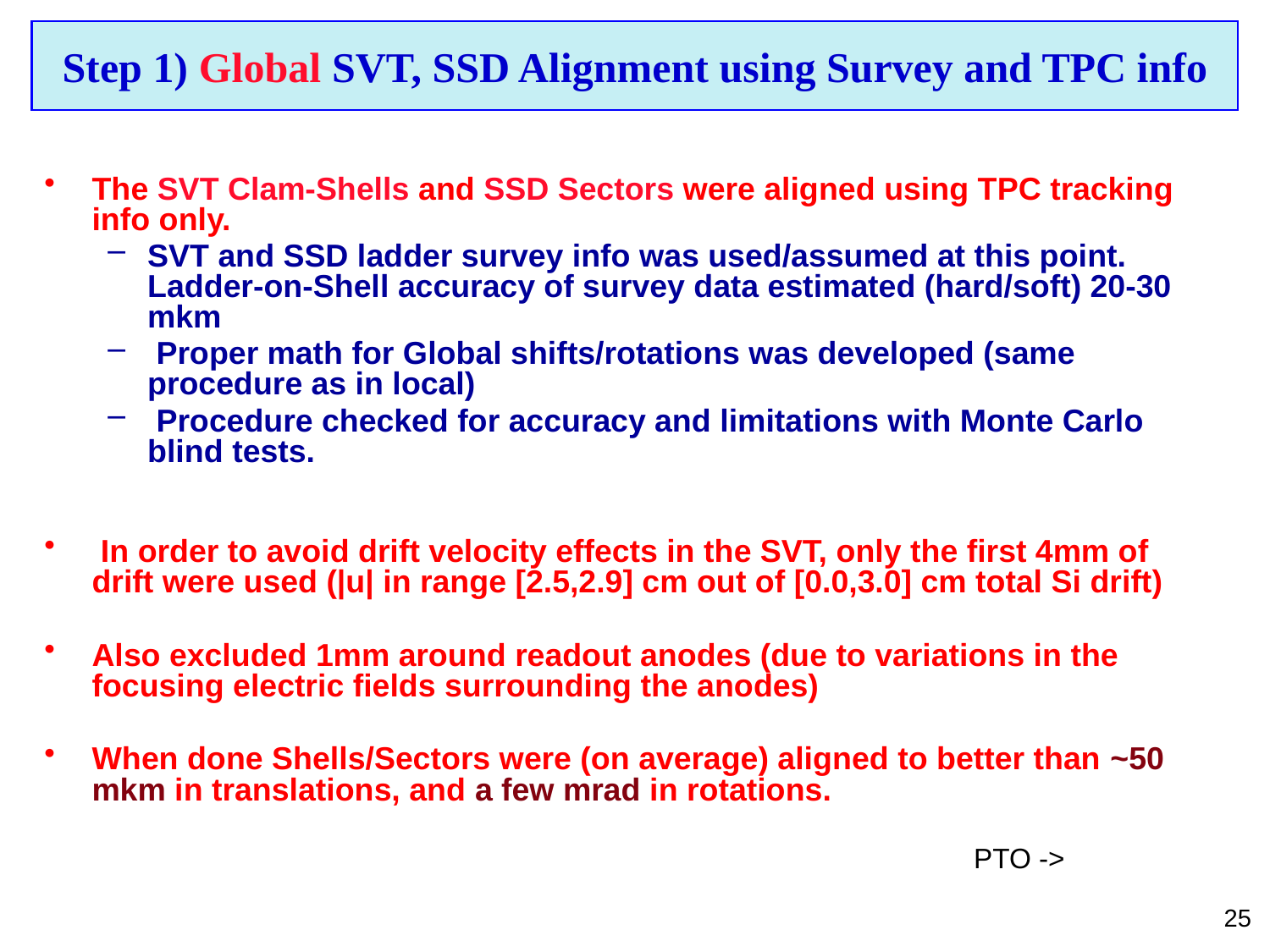

# Step 1) Global SVT, SSD Alignment using Survey and TPC info
The SVT Clam-Shells and SSD Sectors were aligned using TPC tracking info only.
SVT and SSD ladder survey info was used/assumed at this point. Ladder-on-Shell accuracy of survey data estimated (hard/soft) 20-30 mkm
 Proper math for Global shifts/rotations was developed (same procedure as in local)
 Procedure checked for accuracy and limitations with Monte Carlo blind tests.

 In order to avoid drift velocity effects in the SVT, only the first 4mm of drift were used (|u| in range [2.5,2.9] cm out of [0.0,3.0] cm total Si drift)

Also excluded 1mm around readout anodes (due to variations in the focusing electric fields surrounding the anodes)

When done Shells/Sectors were (on average) aligned to better than ~50 mkm in translations, and a few mrad in rotations.
PTO ->
25